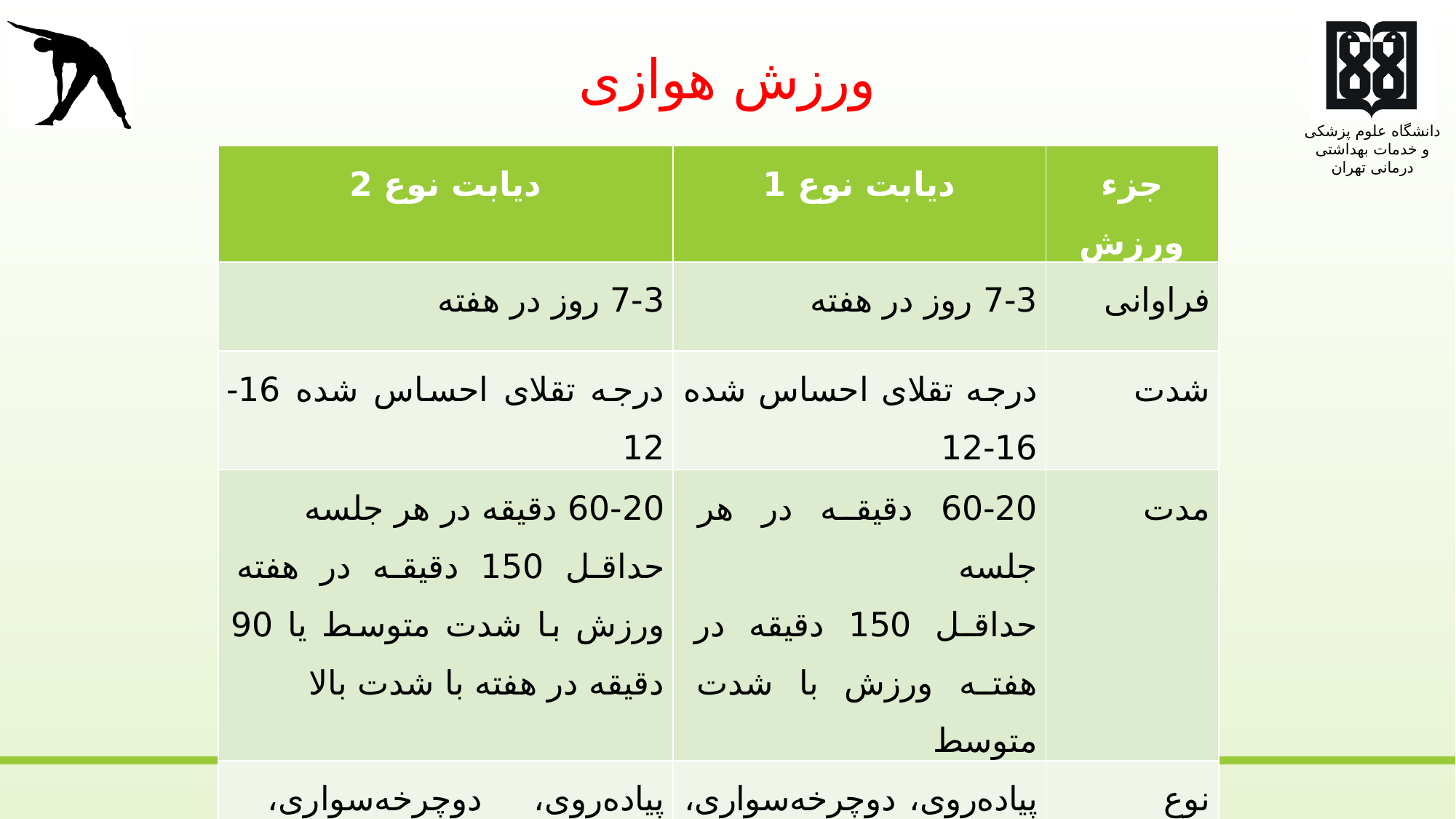

# ورزش هوازی
| دیابت نوع 2 | دیابت نوع 1 | جزء ورزش |
| --- | --- | --- |
| 7-3 روز در هفته | 7-3 روز در هفته | فراوانی |
| درجه تقلای احساس شده 16-12 | درجه تقلای احساس شده 16-12 | شدت |
| 60-20 دقیقه در هر جلسه حداقل 150 دقیقه در هفته ورزش با شدت متوسط یا 90 دقیقه در هفته با شدت بالا | 60-20 دقیقه در هر جلسه حداقل 150 دقیقه در هفته ورزش با شدت متوسط | مدت |
| پیاده‌روی، دوچرخه‌سواری، دویدن نرم، ورزش‌ هوازی در آب | پیاده‌روی، دوچرخه‌سواری، دویدن نرم، ورزش‌ هوازی در آب | نوع |